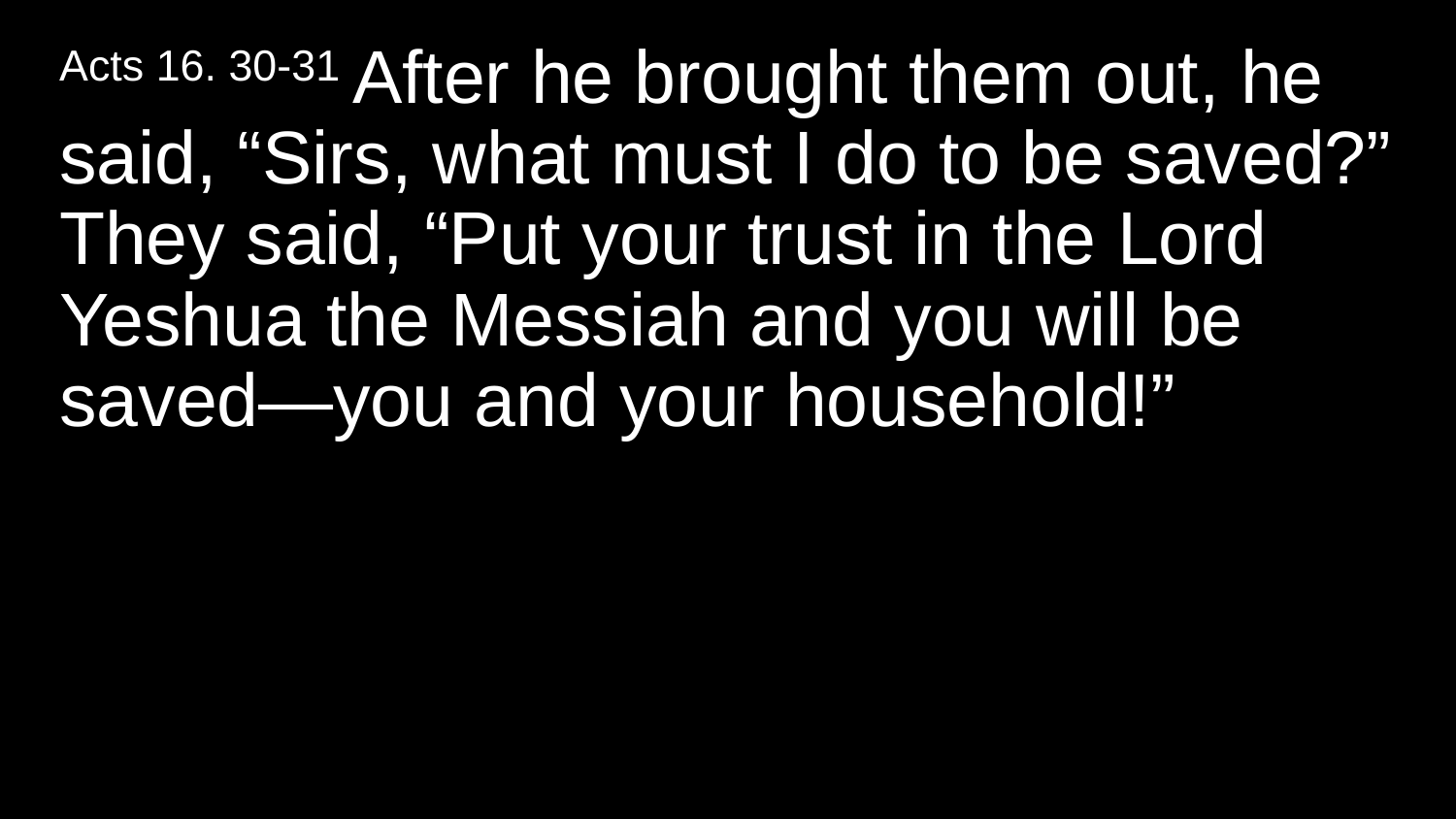

Acts 16. 30-31 After he brought them out, he said, “Sirs, what must I do to be saved?” They said, “Put your trust in the Lord Yeshua the Messiah and you will be saved—you and your household!”